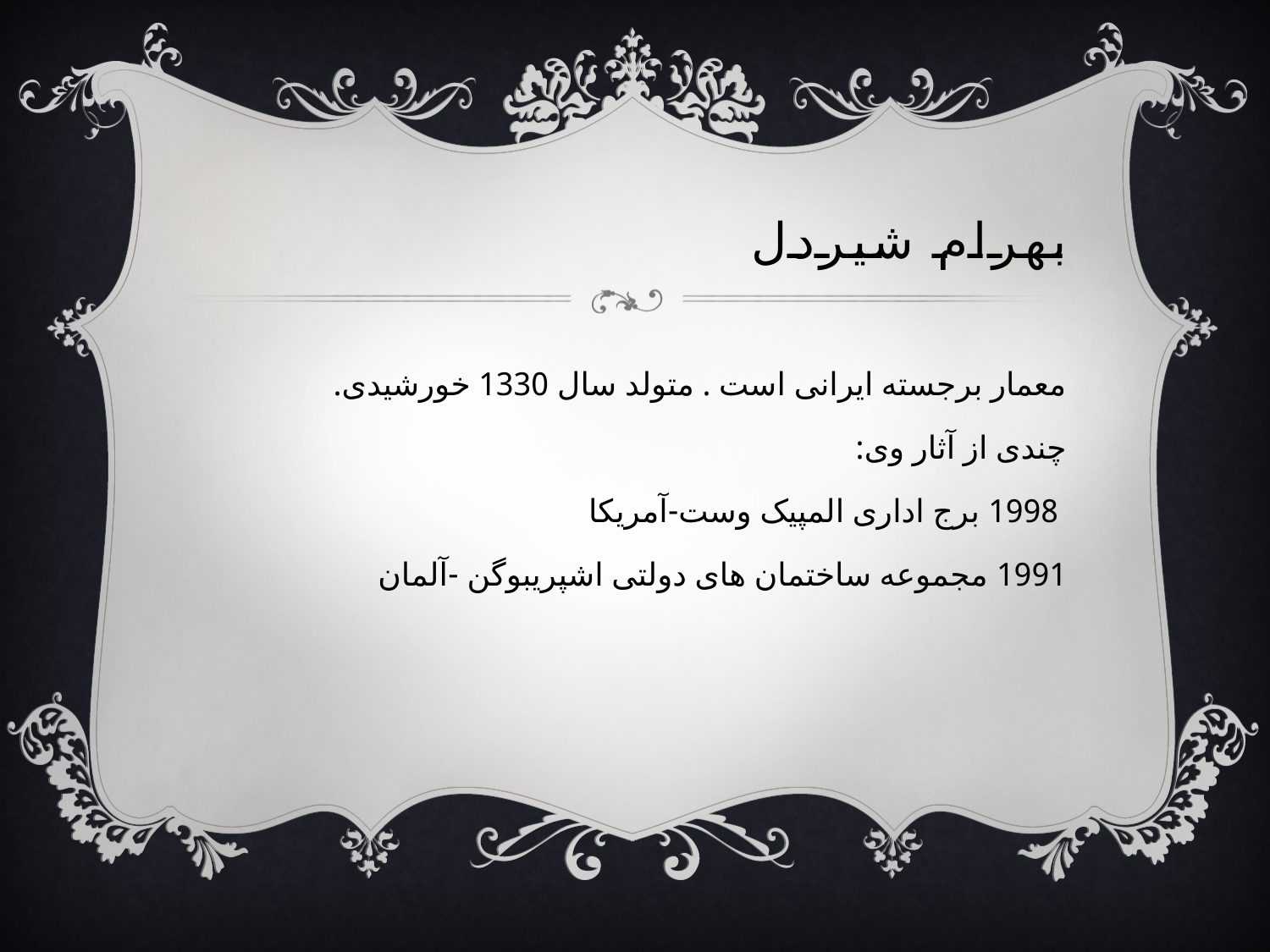

# بهرام شیردل
معمار برجسته ایرانی است . متولد سال 1330 خورشیدی.
چندی از آثار وی:
 1998 برج اداری المپیک وست-آمریکا
1991 مجموعه ساختمان های دولتی اشپریبوگن -آلمان